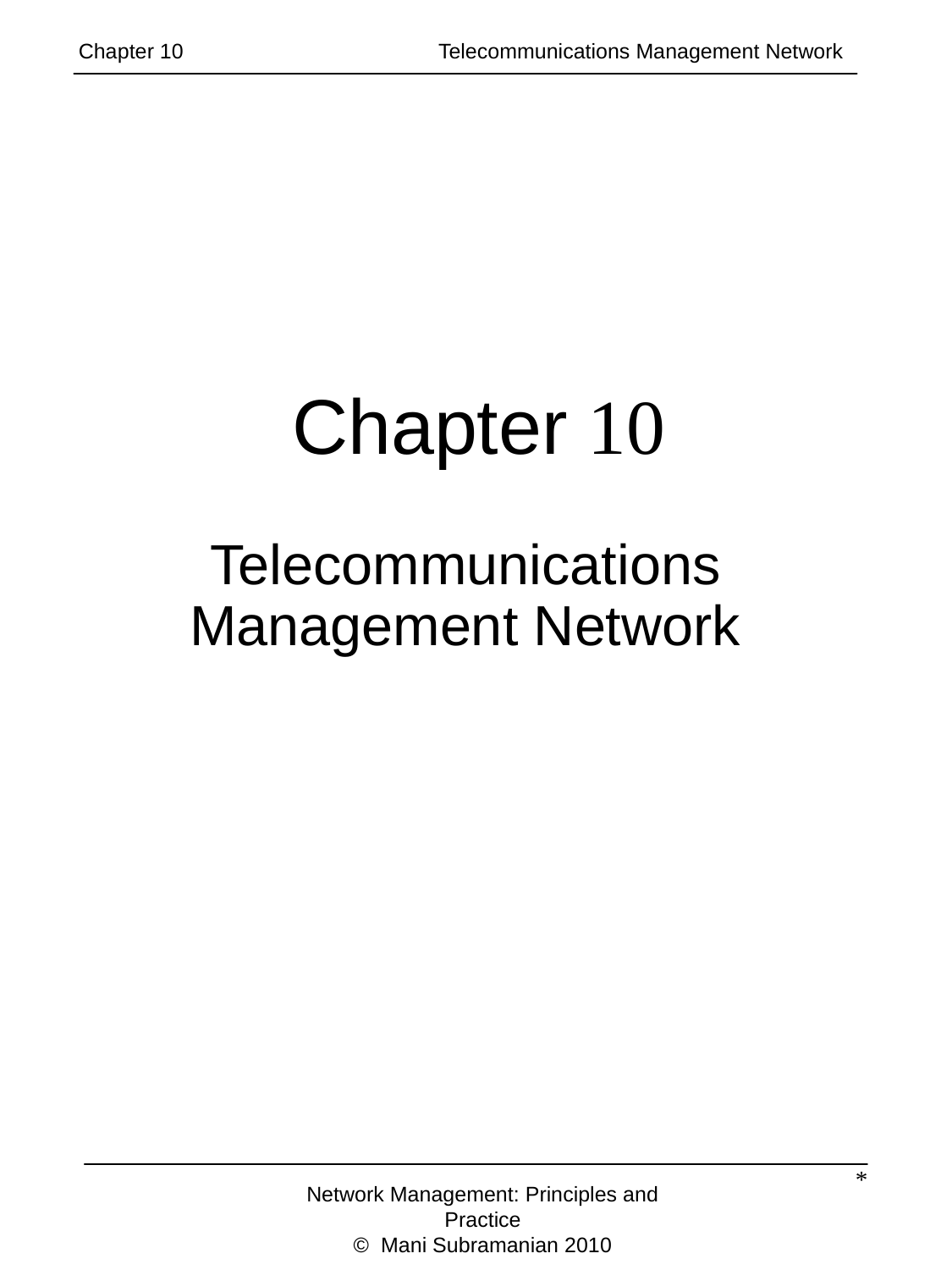

Chapter 10	                      Telecommunications Management Network

Telecommunications Management Network
# Chapter 10
*
Network Management: Principles and Practice
©  Mani Subramanian 2010